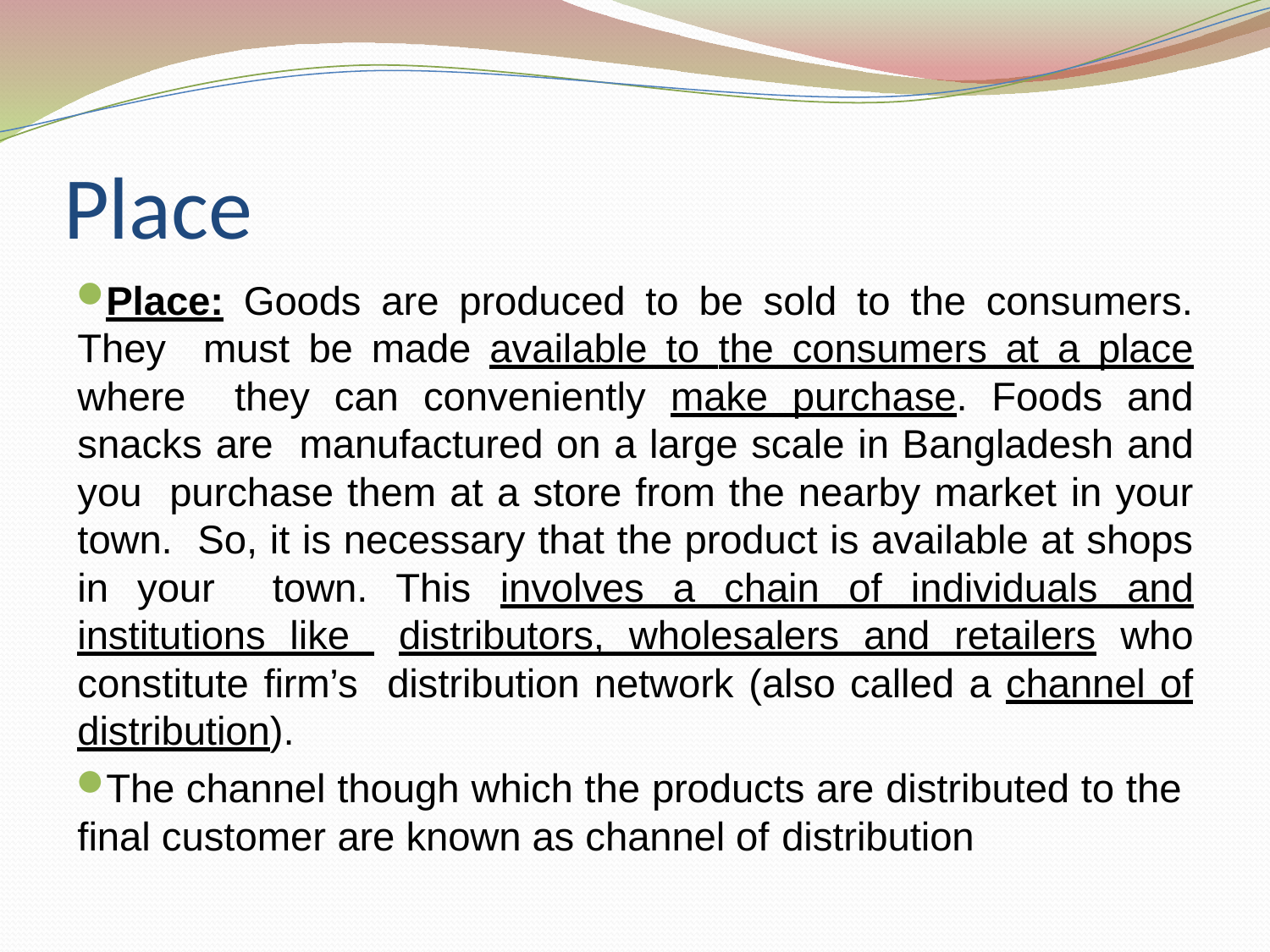

# Place
Place: Goods are produced to be sold to the consumers. They  must be made available to the consumers at a place where  they can conveniently make purchase. Foods and snacks are  manufactured on a large scale in Bangladesh and you  purchase them at a store from the nearby market in your town.  So, it is necessary that the product is available at shops in your  town. This involves a chain of individuals and institutions like  distributors, wholesalers and retailers who constitute firm’s  distribution network (also called a channel of distribution).
The channel though which the products are distributed to the  final customer are known as channel of distribution